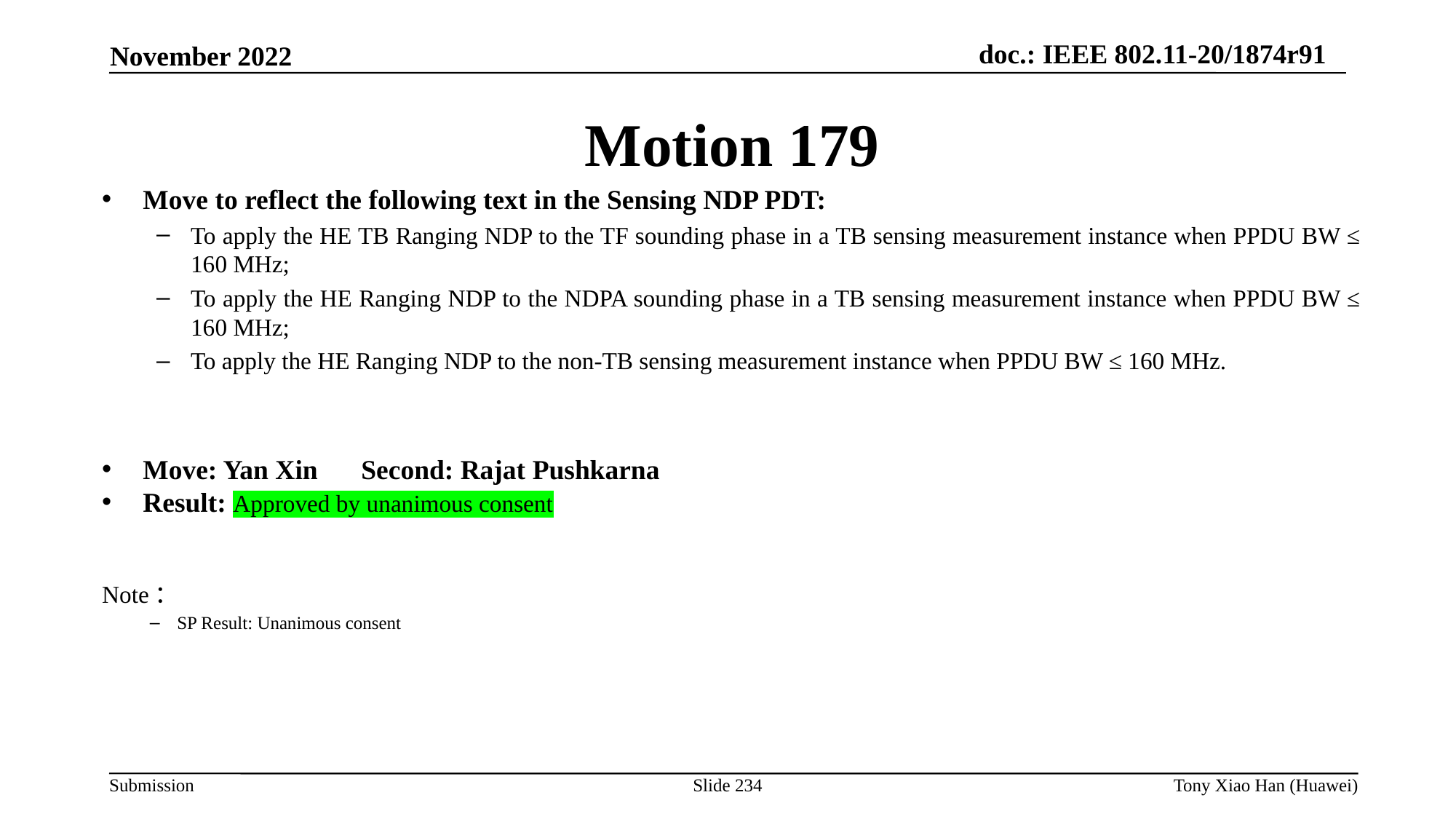

Motion 179

Move to reflect the following text in the Sensing NDP PDT:
To apply the HE TB Ranging NDP to the TF sounding phase in a TB sensing measurement instance when PPDU BW ≤ 160 MHz;
To apply the HE Ranging NDP to the NDPA sounding phase in a TB sensing measurement instance when PPDU BW ≤ 160 MHz;
To apply the HE Ranging NDP to the non-TB sensing measurement instance when PPDU BW ≤ 160 MHz.

Move: Yan Xin	Second: Rajat Pushkarna
Result: Approved by unanimous consent

Note：
SP Result: Unanimous consent